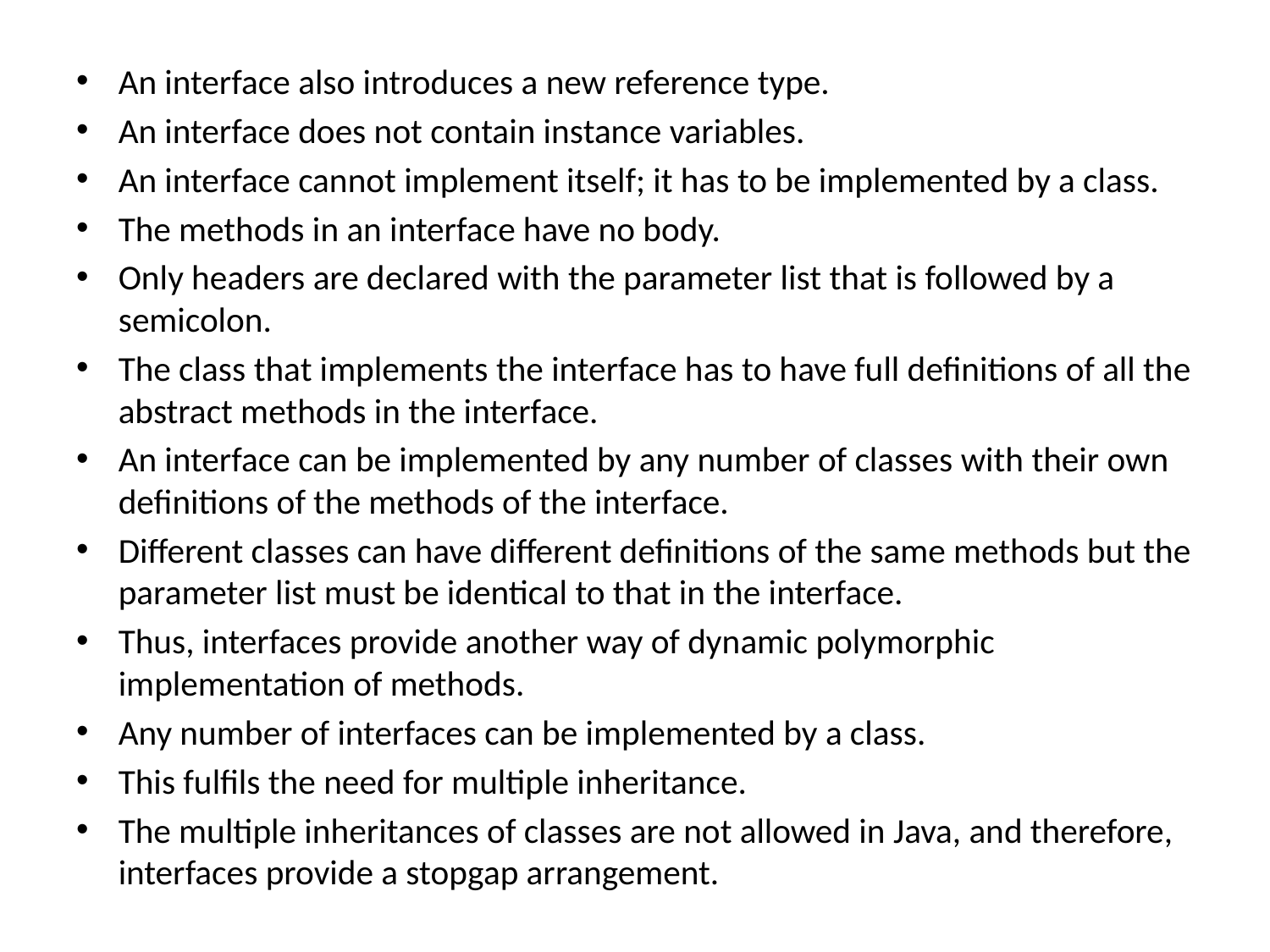

An interface also introduces a new reference type.
An interface does not contain instance variables.
An interface cannot implement itself; it has to be implemented by a class.
The methods in an interface have no body.
Only headers are declared with the parameter list that is followed by a semicolon.
The class that implements the interface has to have full definitions of all the abstract methods in the interface.
An interface can be implemented by any number of classes with their own definitions of the methods of the interface.
Different classes can have different definitions of the same methods but the parameter list must be identical to that in the interface.
Thus, interfaces provide another way of dynamic polymorphic implementation of methods.
Any number of interfaces can be implemented by a class.
This fulfils the need for multiple inheritance.
The multiple inheritances of classes are not allowed in Java, and therefore, interfaces provide a stopgap arrangement.